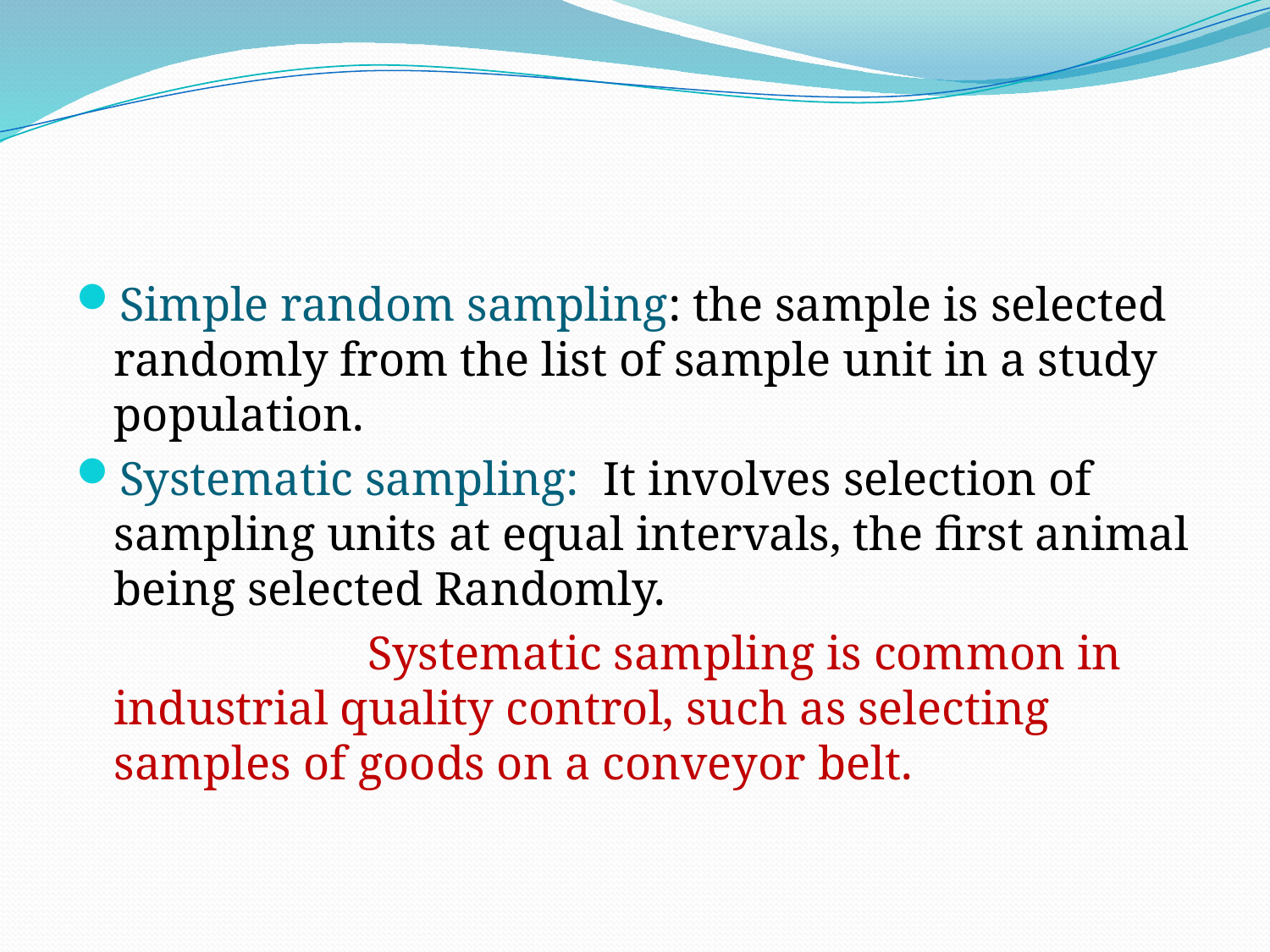

#
Simple random sampling: the sample is selected randomly from the list of sample unit in a study population.
Systematic sampling:  It involves selection of sampling units at equal intervals, the first animal being selected Randomly.
			Systematic sampling is common in industrial quality control, such as selecting samples of goods on a conveyor belt.